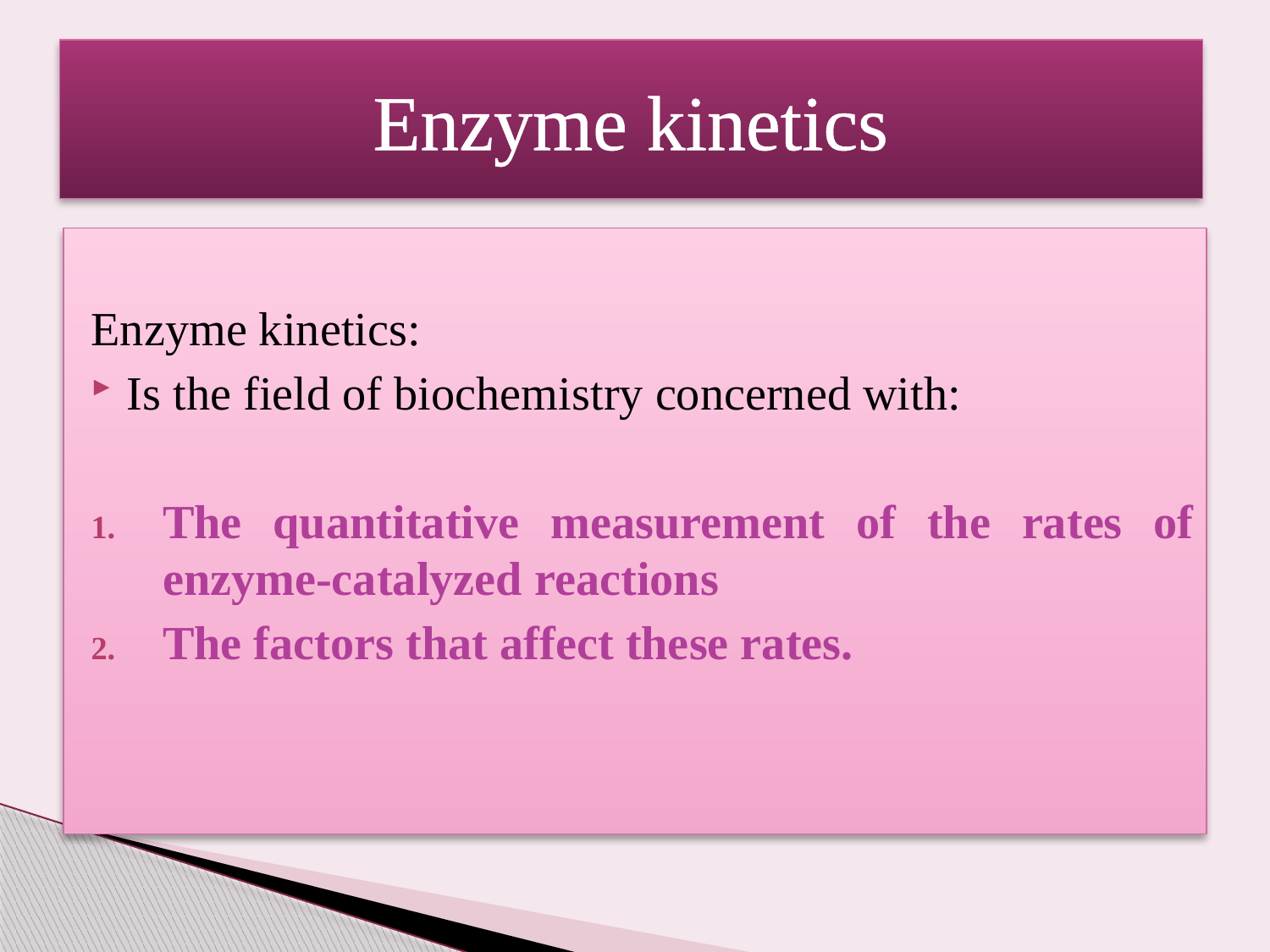

# Enzyme kinetics

Enzyme kinetics:
Is the field of biochemistry concerned with:

The quantitative measurement of the rates of enzyme-catalyzed reactions
The factors that affect these rates.